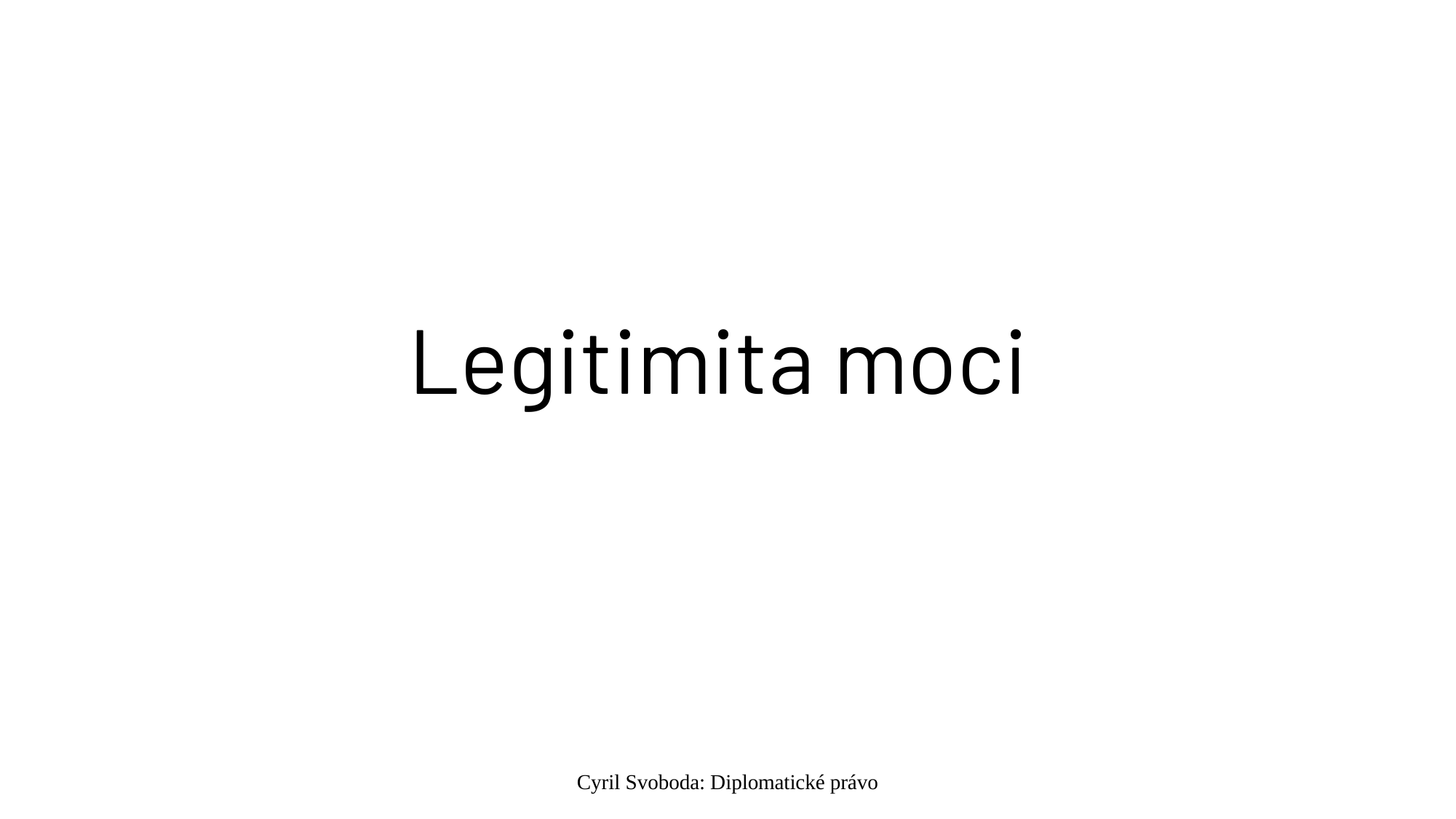

# Legitimita moci

Cyril Svoboda: Diplomatické právo